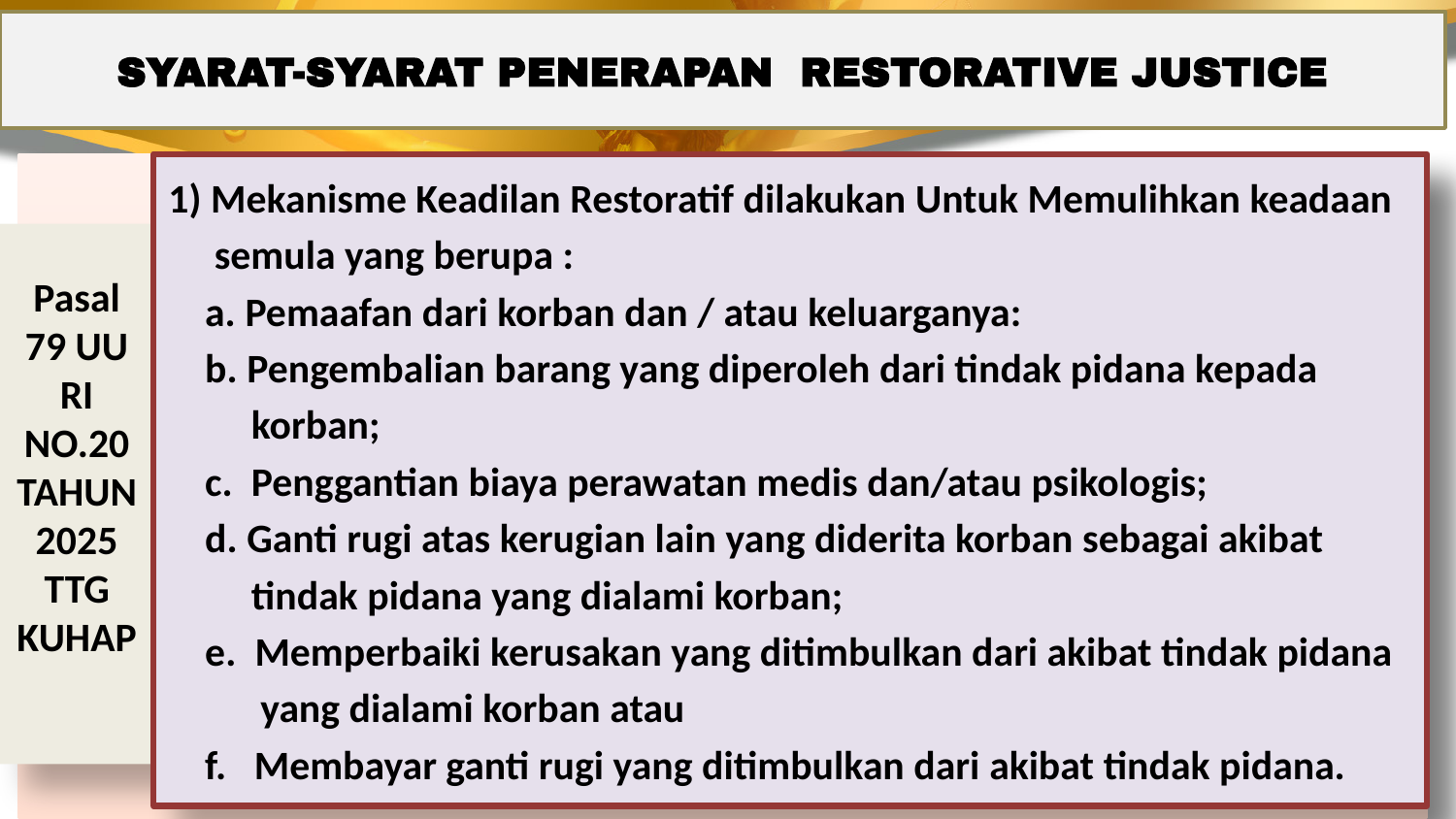

SYARAT-SYARAT PENERAPAN  RESTORATIVE JUSTICE

1) Mekanisme Keadilan Restoratif dilakukan Untuk Memulihkan keadaan
     semula yang berupa :
    a. Pemaafan dari korban dan / atau keluarganya:
    b. Pengembalian barang yang diperoleh dari tindak pidana kepada
         korban;
    c.  Penggantian biaya perawatan medis dan/atau psikologis;
    d. Ganti rugi atas kerugian lain yang diderita korban sebagai akibat
         tindak pidana yang dialami korban;
    e.  Memperbaiki kerusakan yang ditimbulkan dari akibat tindak pidana
          yang dialami korban atau
    f.   Membayar ganti rugi yang ditimbulkan dari akibat tindak pidana.
Pasal 79 UU RI NO.20 TAHUN 2025 TTG KUHAP

9